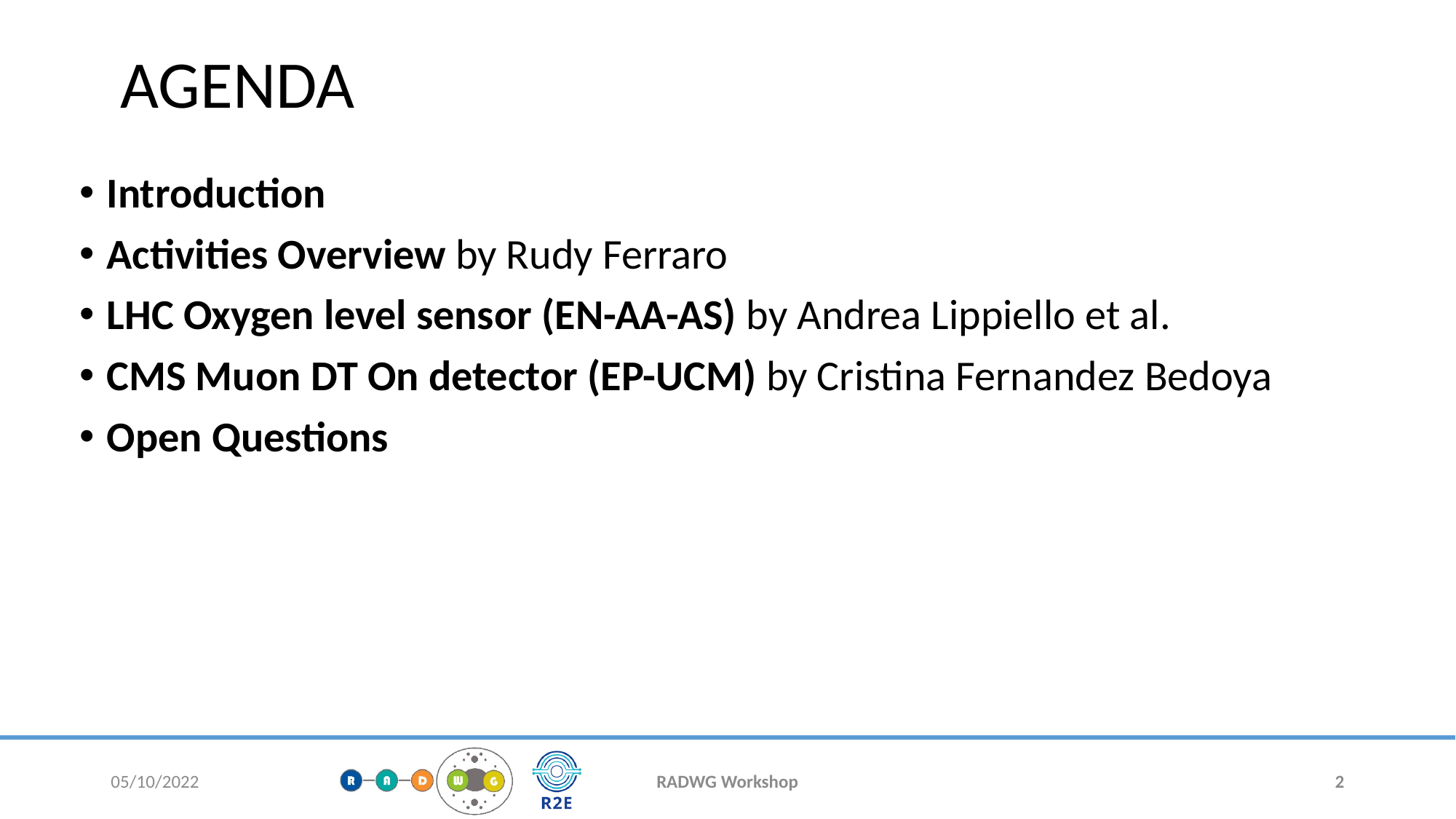

# AGENDA
Introduction
Activities Overview by Rudy Ferraro
LHC Oxygen level sensor (EN-AA-AS) by Andrea Lippiello et al.
CMS Muon DT On detector (EP-UCM) by Cristina Fernandez Bedoya
Open Questions
05/10/2022
RADWG Workshop
2